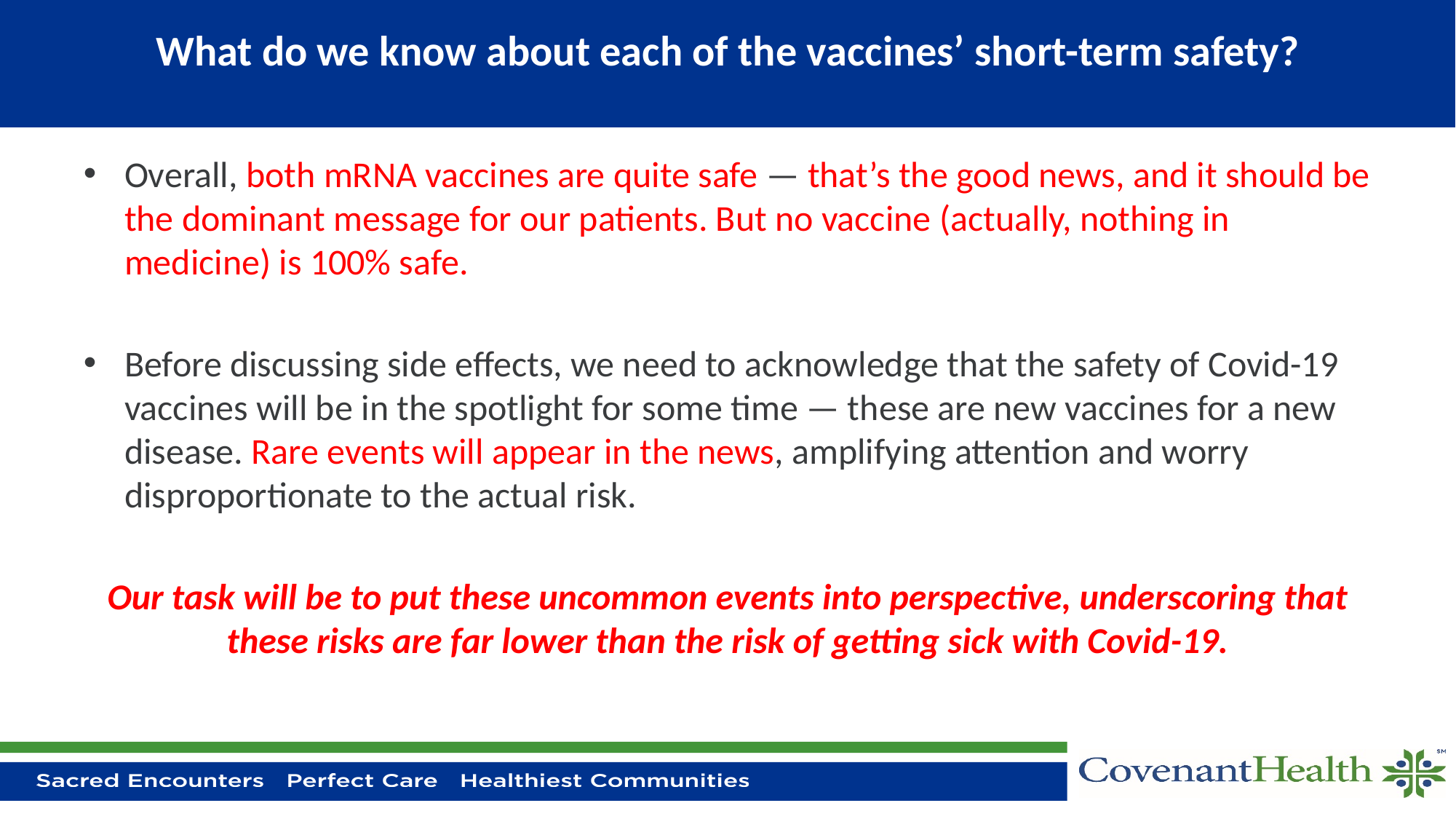

# What do we know about each of the vaccines’ short-term safety?
Overall, both mRNA vaccines are quite safe — that’s the good news, and it should be the dominant message for our patients. But no vaccine (actually, nothing in medicine) is 100% safe.

Before discussing side effects, we need to acknowledge that the safety of Covid-19 vaccines will be in the spotlight for some time — these are new vaccines for a new disease. Rare events will appear in the news, amplifying attention and worry disproportionate to the actual risk.

Our task will be to put these uncommon events into perspective, underscoring that these risks are far lower than the risk of getting sick with Covid-19.